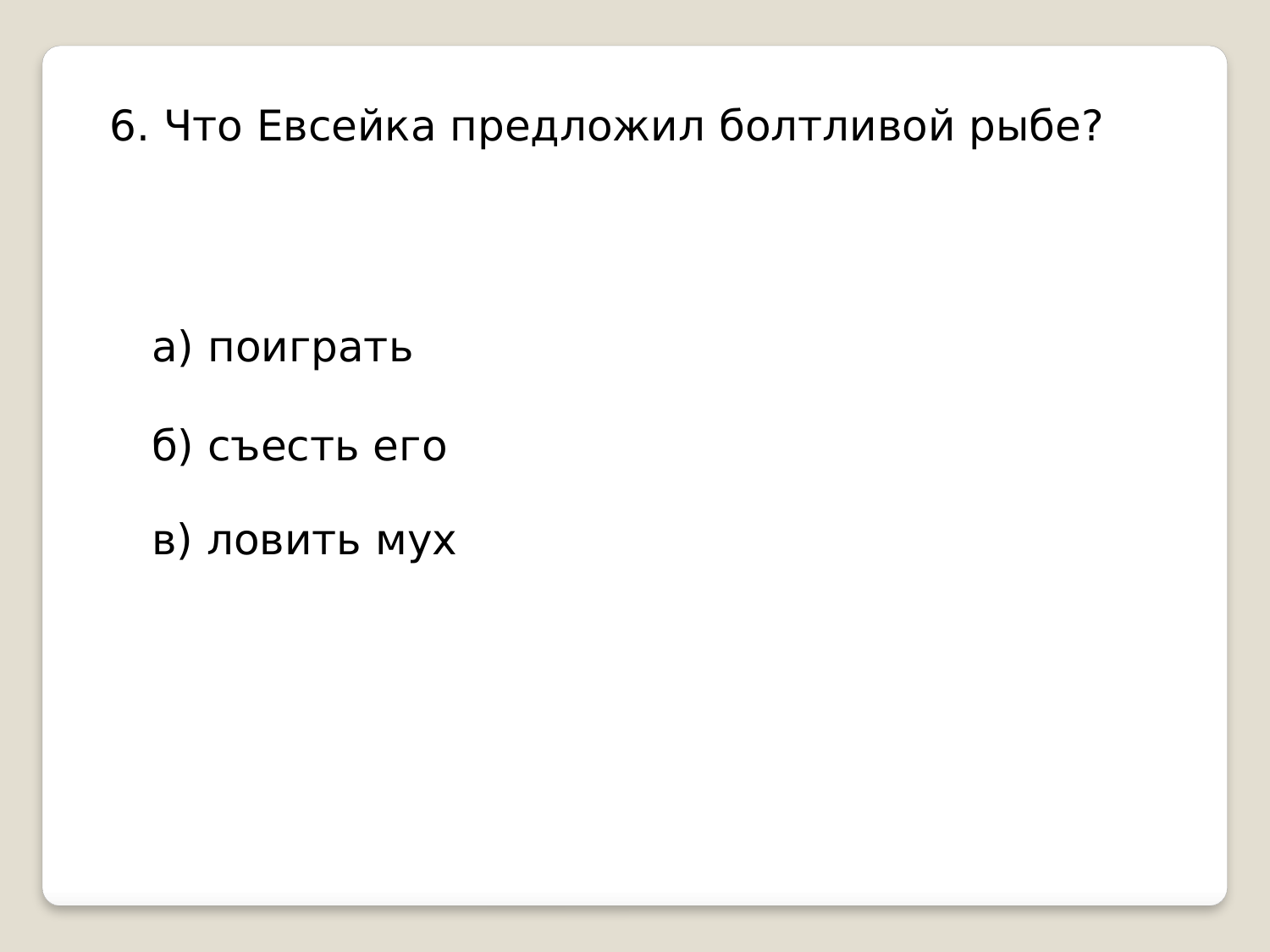

6. Что Евсейка предложил болтливой рыбе?
а) поиграть
б) съесть его
в) ловить мух